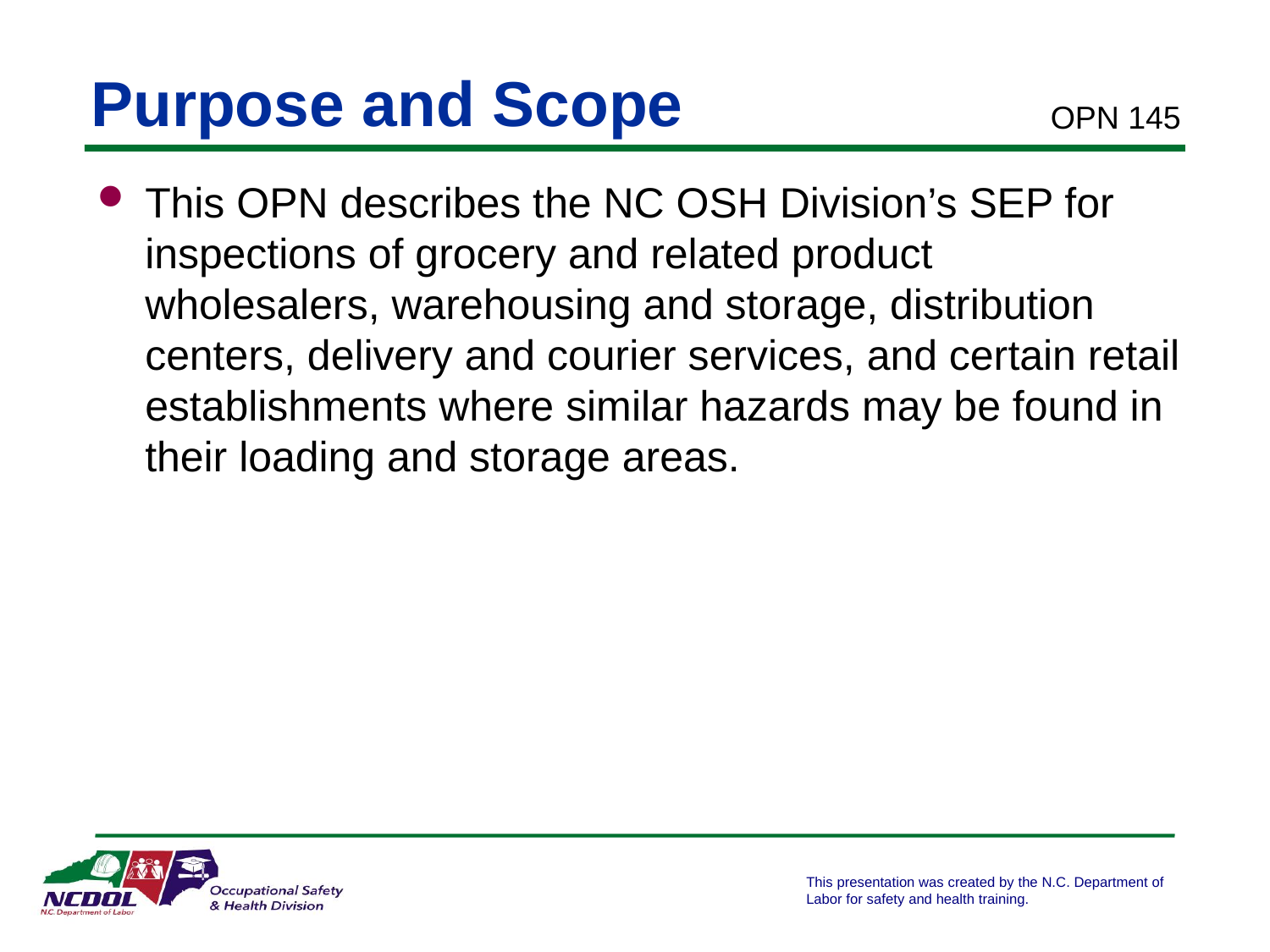

# Purpose and Scope
OPN 145
This OPN describes the NC OSH Division’s SEP for inspections of grocery and related product     wholesalers, warehousing and storage, distribution centers, delivery and courier services, and certain retail establishments where similar hazards may be found in their loading and storage areas.